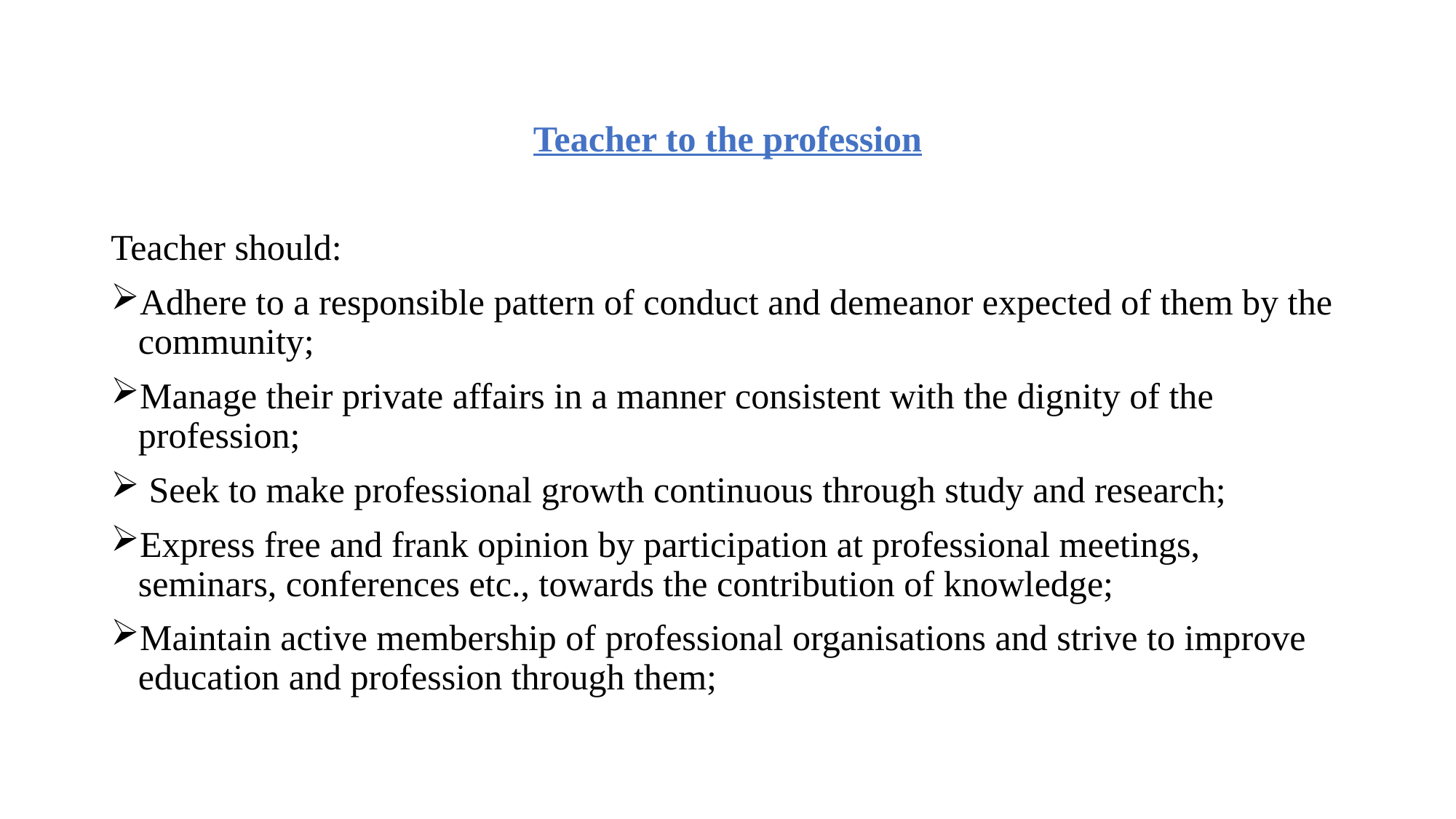

Teacher to the profession

Teacher should:
Adhere to a responsible pattern of conduct and demeanor expected of them by the community;
Manage their private affairs in a manner consistent with the dignity of the profession;
 Seek to make professional growth continuous through study and research;
Express free and frank opinion by participation at professional meetings, seminars, conferences etc., towards the contribution of knowledge;
Maintain active membership of professional organisations and strive to improve education and profession through them;